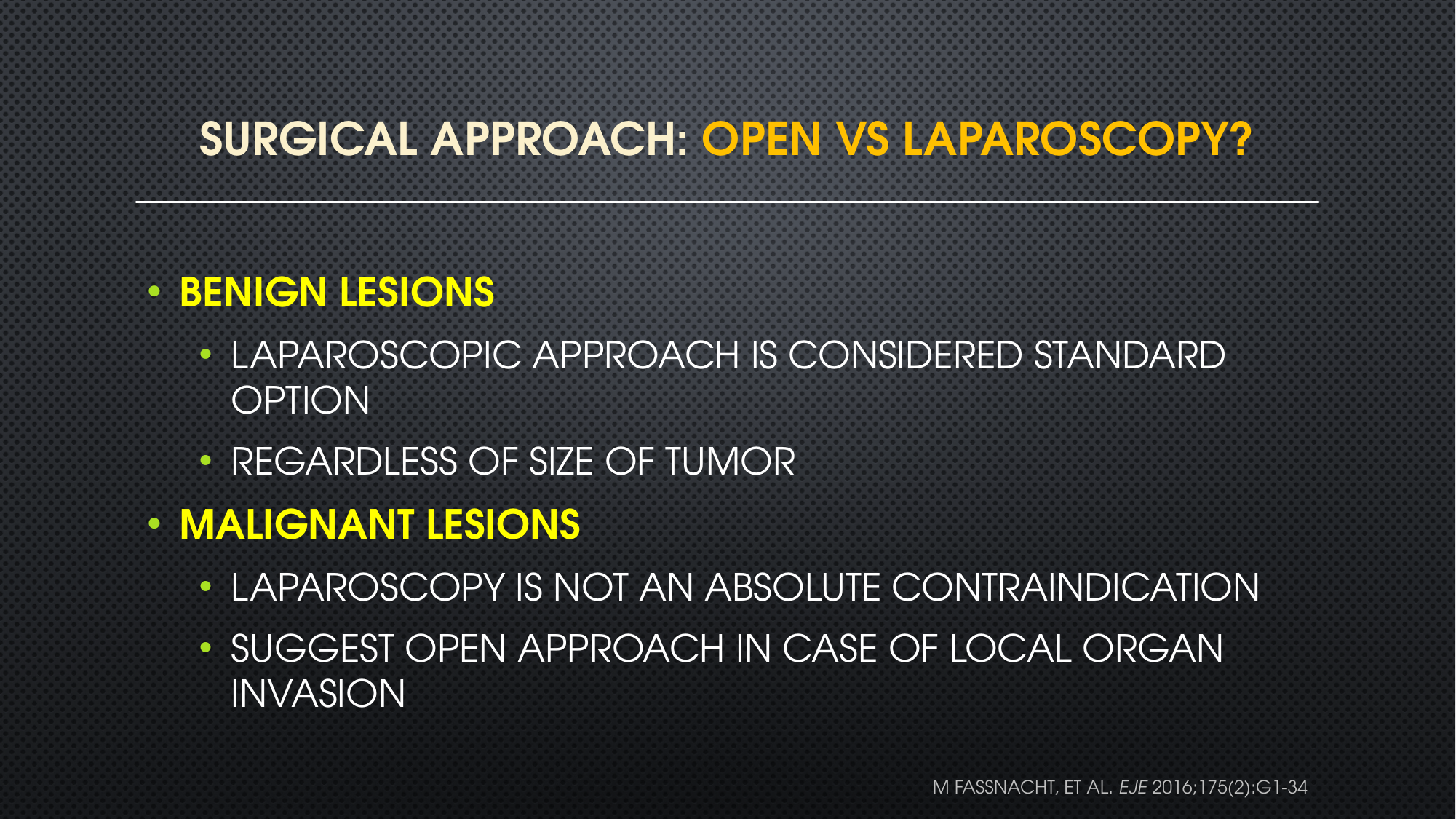

# surgical approach: open vs laparoscopy?
benign lesions
laparoscopic approach is considered standard option
regardless of size of tumor
malignant lesions
laparoscopy is not an absolute contraindication
suggest open approach in case of local organ invasion

m fassnacht, et al. eje 2016;175(2):g1-34